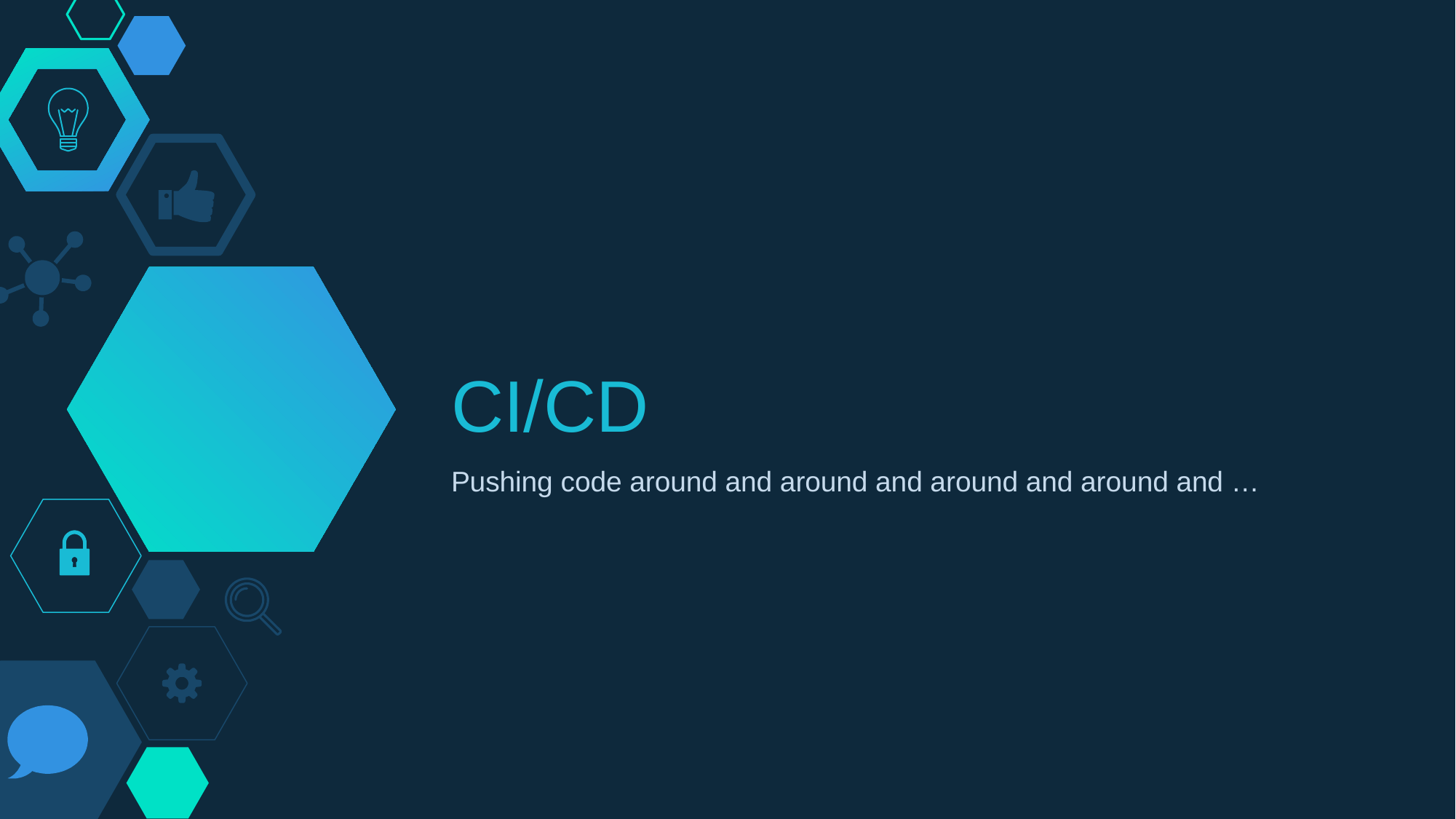

# CI/CD
Pushing code around and around and around and around and …